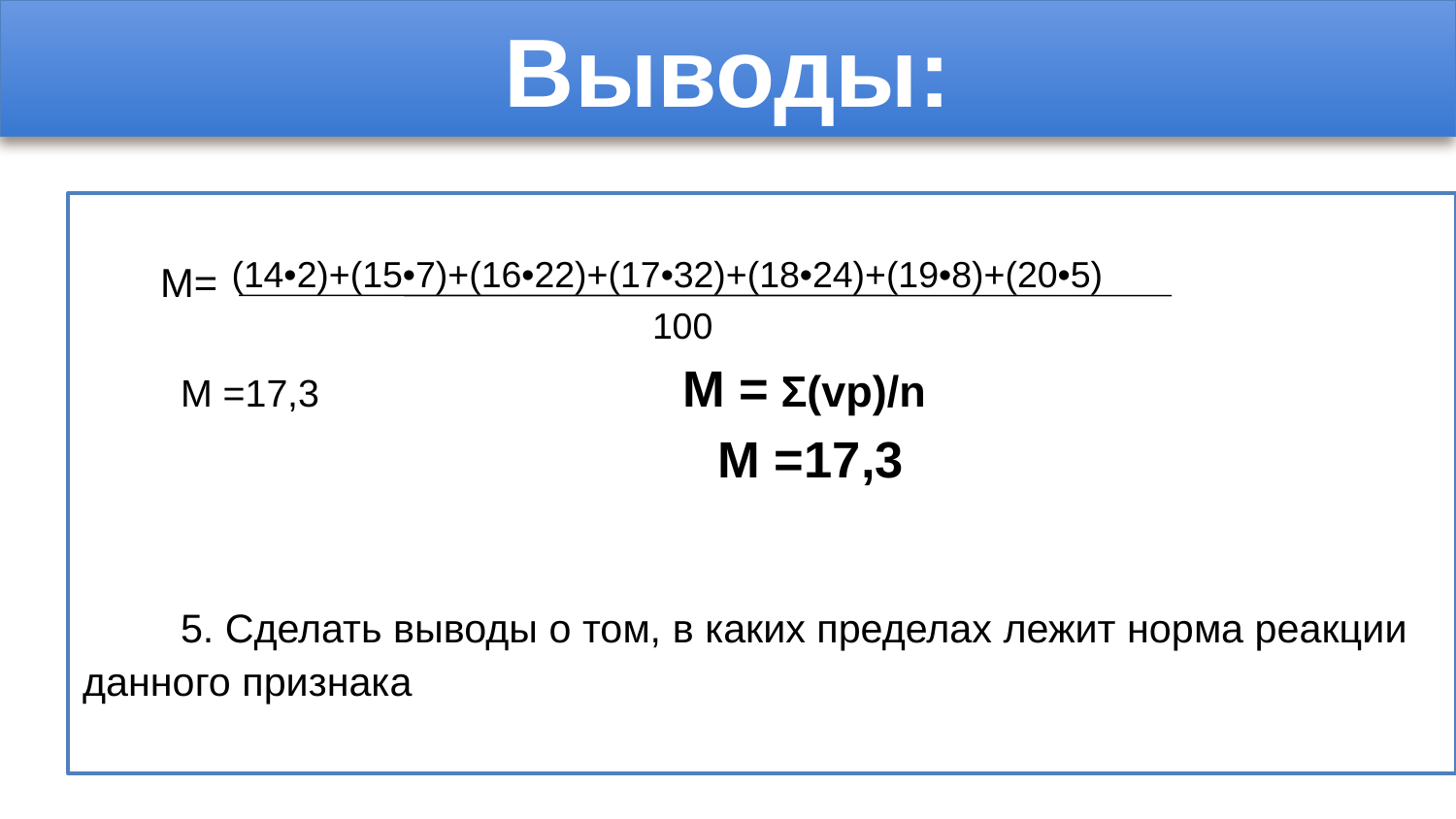

# Выводы:

     (14•2)+(15•7)+(16•22)+(17•32)+(18•24)+(19•8)+(20•5)
100
M =17,3                                  M = Ʃ(vp)/n
M =17,3

5. Сделать выводы о том, в каких пределах лежит норма реакции данного признака

M=